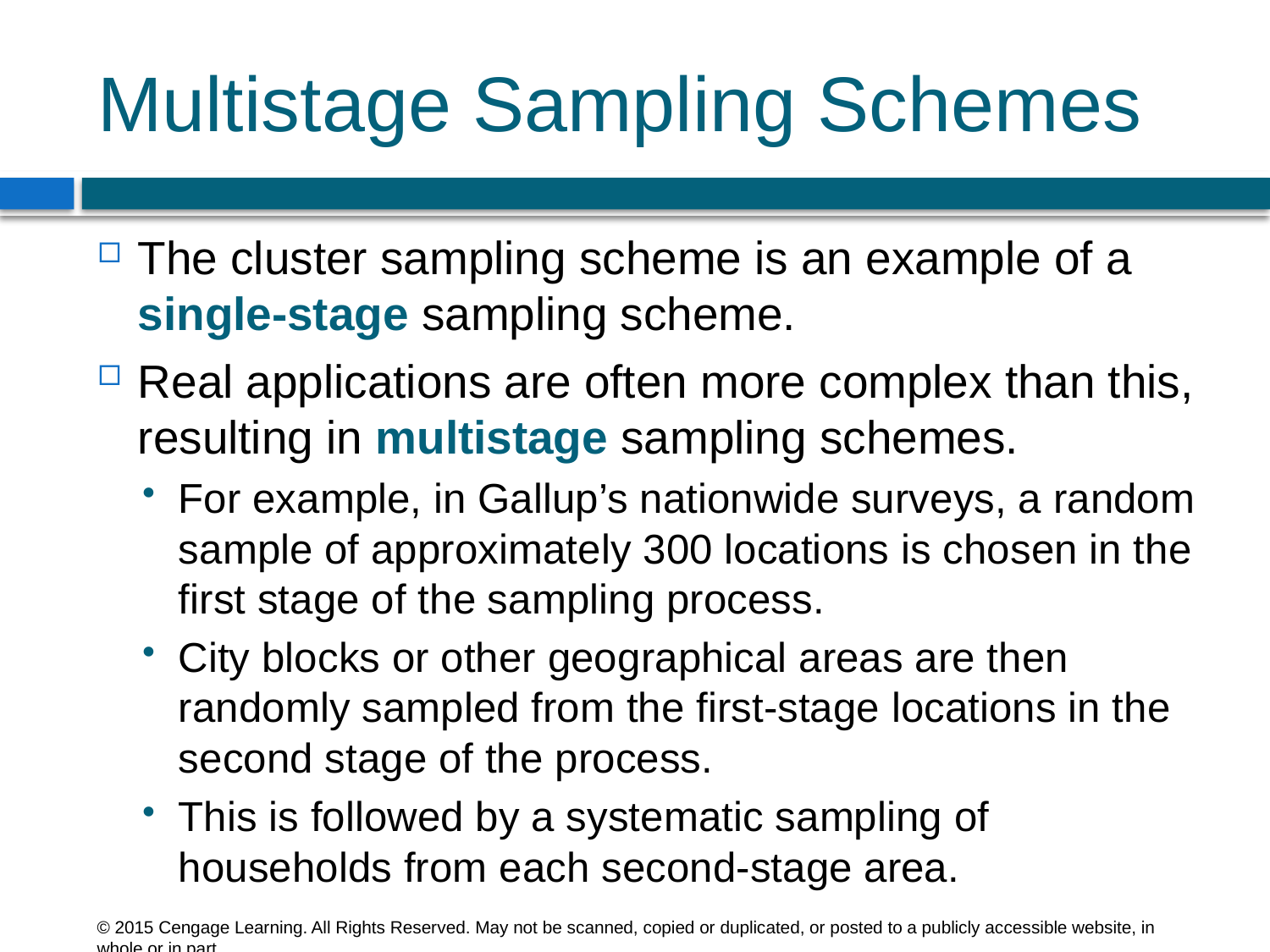

# Multistage Sampling Schemes
The cluster sampling scheme is an example of a single-stage sampling scheme.
Real applications are often more complex than this, resulting in multistage sampling schemes.
For example, in Gallup’s nationwide surveys, a random sample of approximately 300 locations is chosen in the first stage of the sampling process.
City blocks or other geographical areas are then randomly sampled from the first-stage locations in the second stage of the process.
This is followed by a systematic sampling of households from each second-stage area.